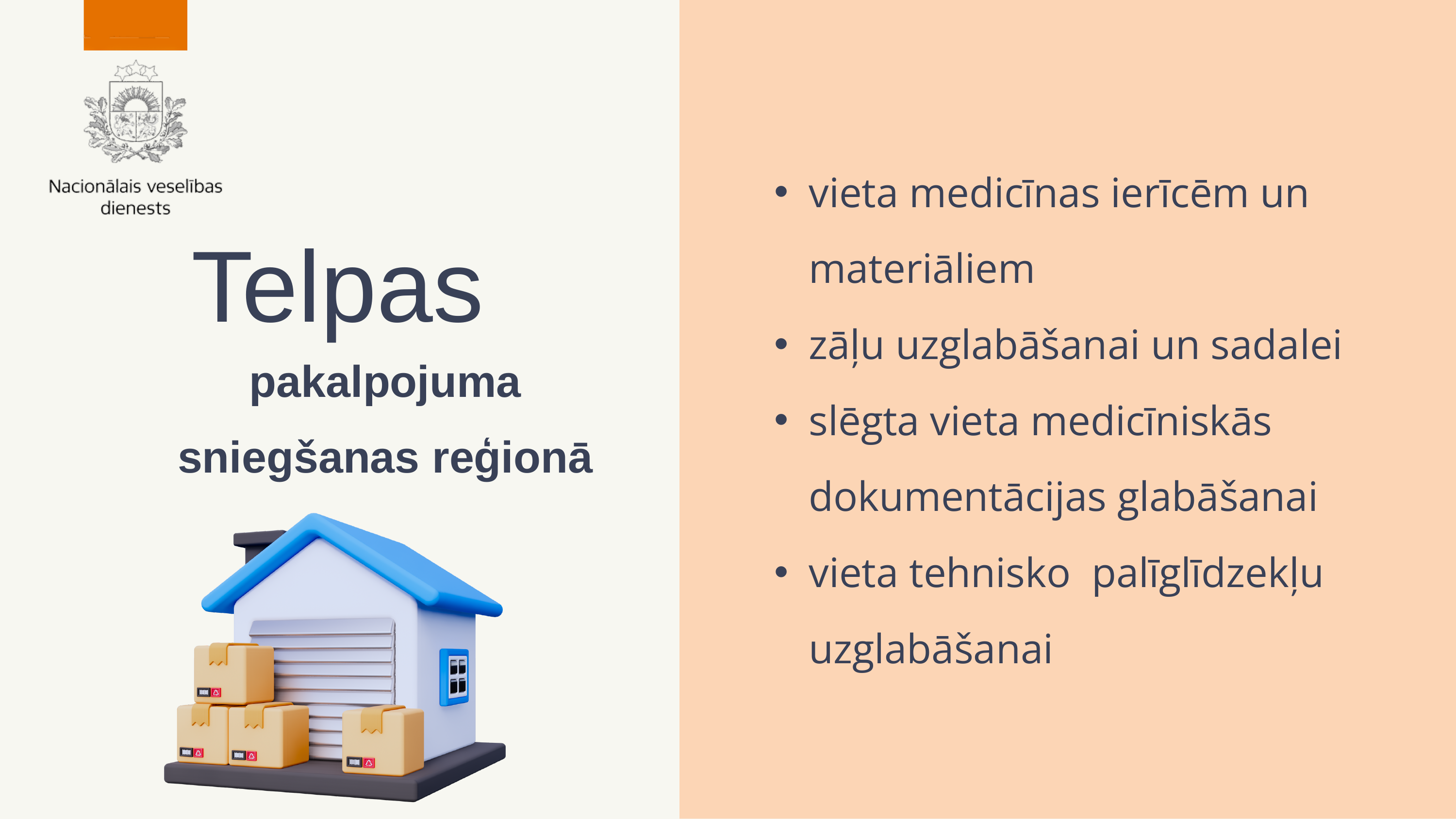

vieta medicīnas ierīcēm un materiāliem
zāļu uzglabāšanai un sadalei
slēgta vieta medicīniskās dokumentācijas glabāšanai
vieta tehnisko  palīglīdzekļu uzglabāšanai
Telpas
pakalpojuma sniegšanas reģionā